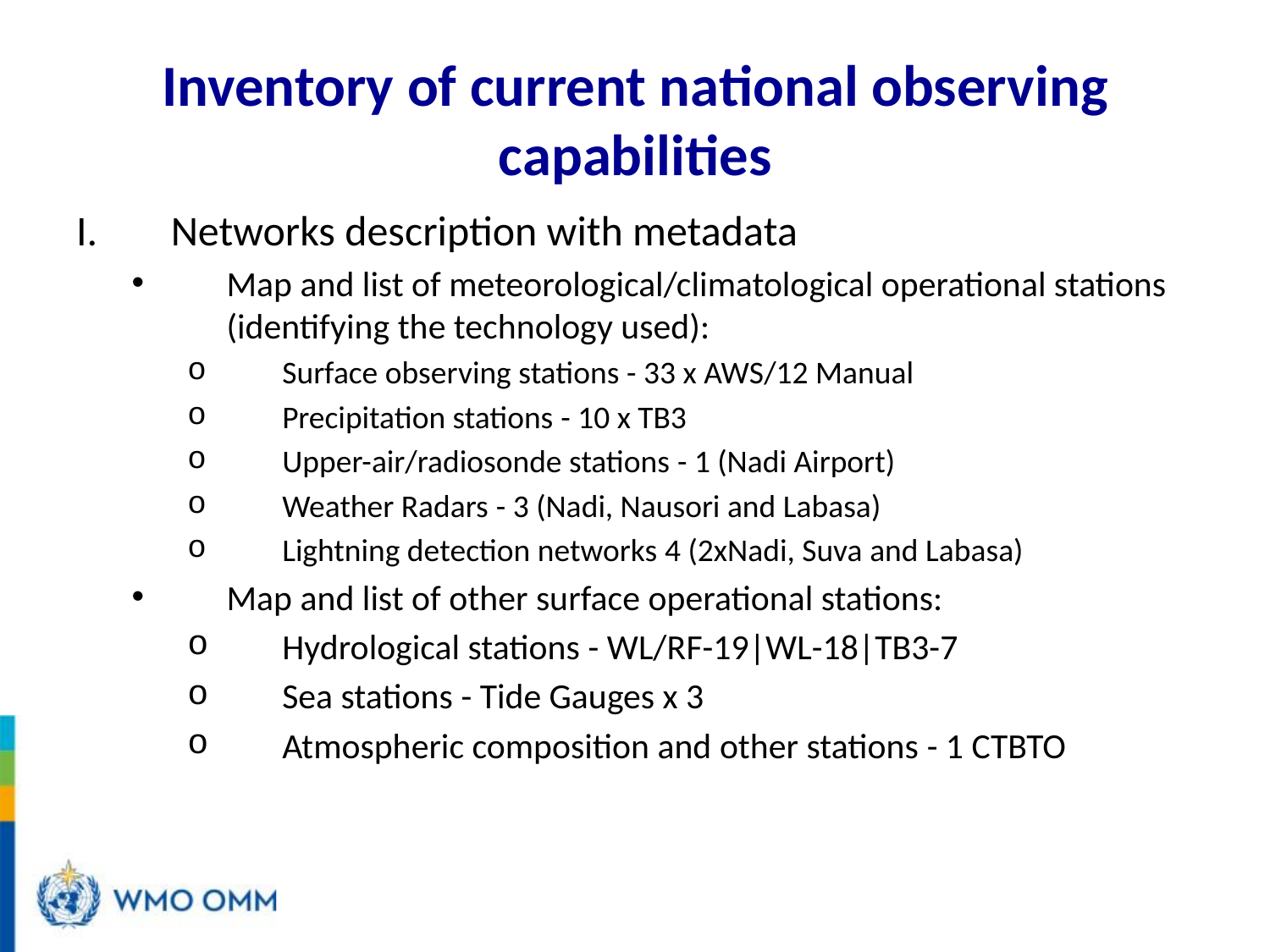

# Inventory of current national observing capabilities
Networks description with metadata
Map and list of meteorological/climatological operational stations (identifying the technology used):
Surface observing stations - 33 x AWS/12 Manual
Precipitation stations - 10 x TB3
Upper-air/radiosonde stations - 1 (Nadi Airport)
Weather Radars - 3 (Nadi, Nausori and Labasa)
Lightning detection networks 4 (2xNadi, Suva and Labasa)
Map and list of other surface operational stations:
Hydrological stations - WL/RF-19|WL-18|TB3-7
Sea stations - Tide Gauges x 3
Atmospheric composition and other stations - 1 CTBTO